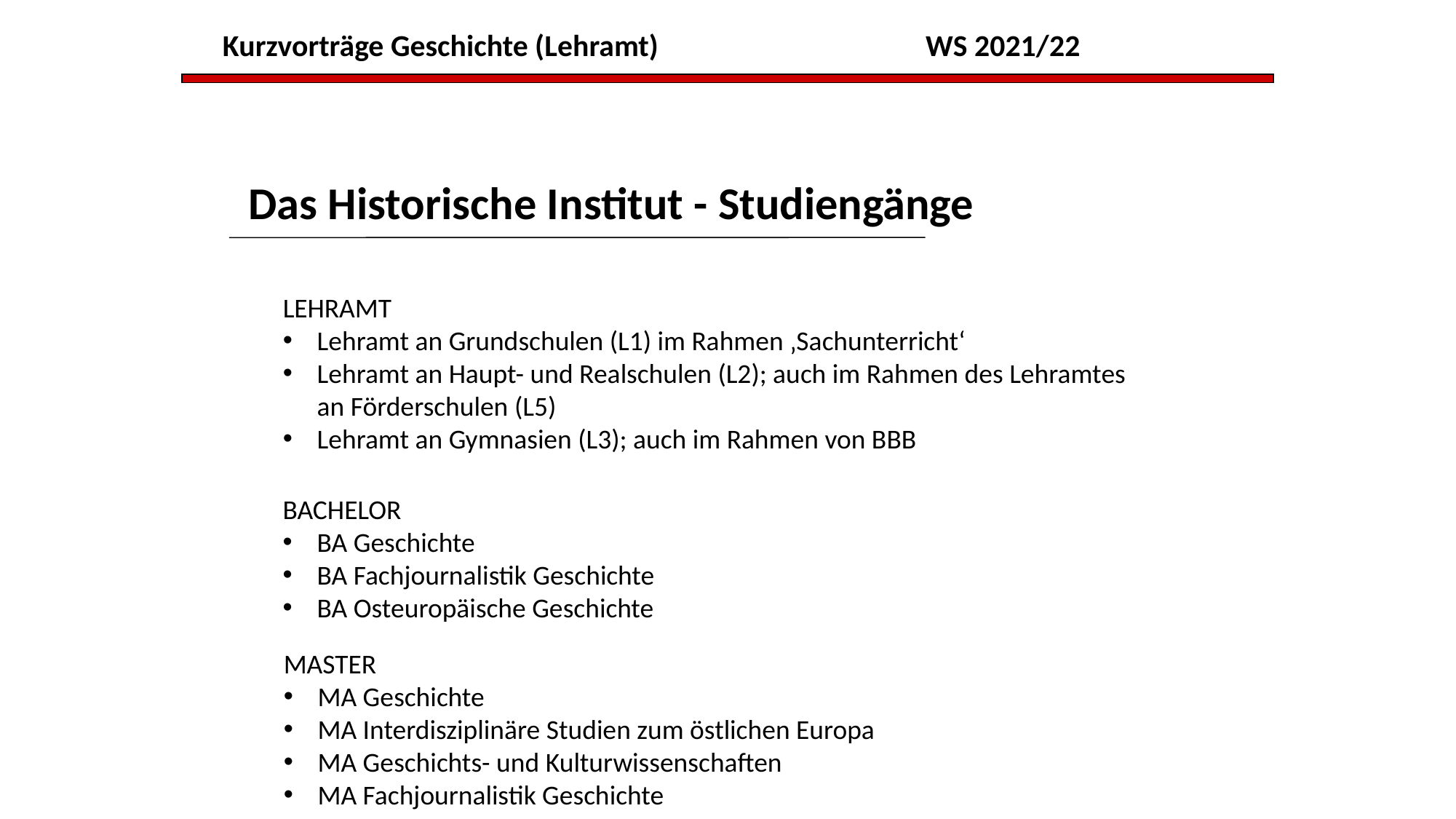

Kurzvorträge Geschichte (Lehramt)			       WS 2021/22

Das Historische Institut - Studiengänge

LEHRAMT
Lehramt an Grundschulen (L1) im Rahmen ‚Sachunterricht‘
Lehramt an Haupt- und Realschulen (L2); auch im Rahmen des Lehramtes an Förderschulen (L5)
Lehramt an Gymnasien (L3); auch im Rahmen von BBB
BACHELOR
BA Geschichte
BA Fachjournalistik Geschichte
BA Osteuropäische Geschichte
MASTER
MA Geschichte
MA Interdisziplinäre Studien zum östlichen Europa
MA Geschichts- und Kulturwissenschaften
MA Fachjournalistik Geschichte